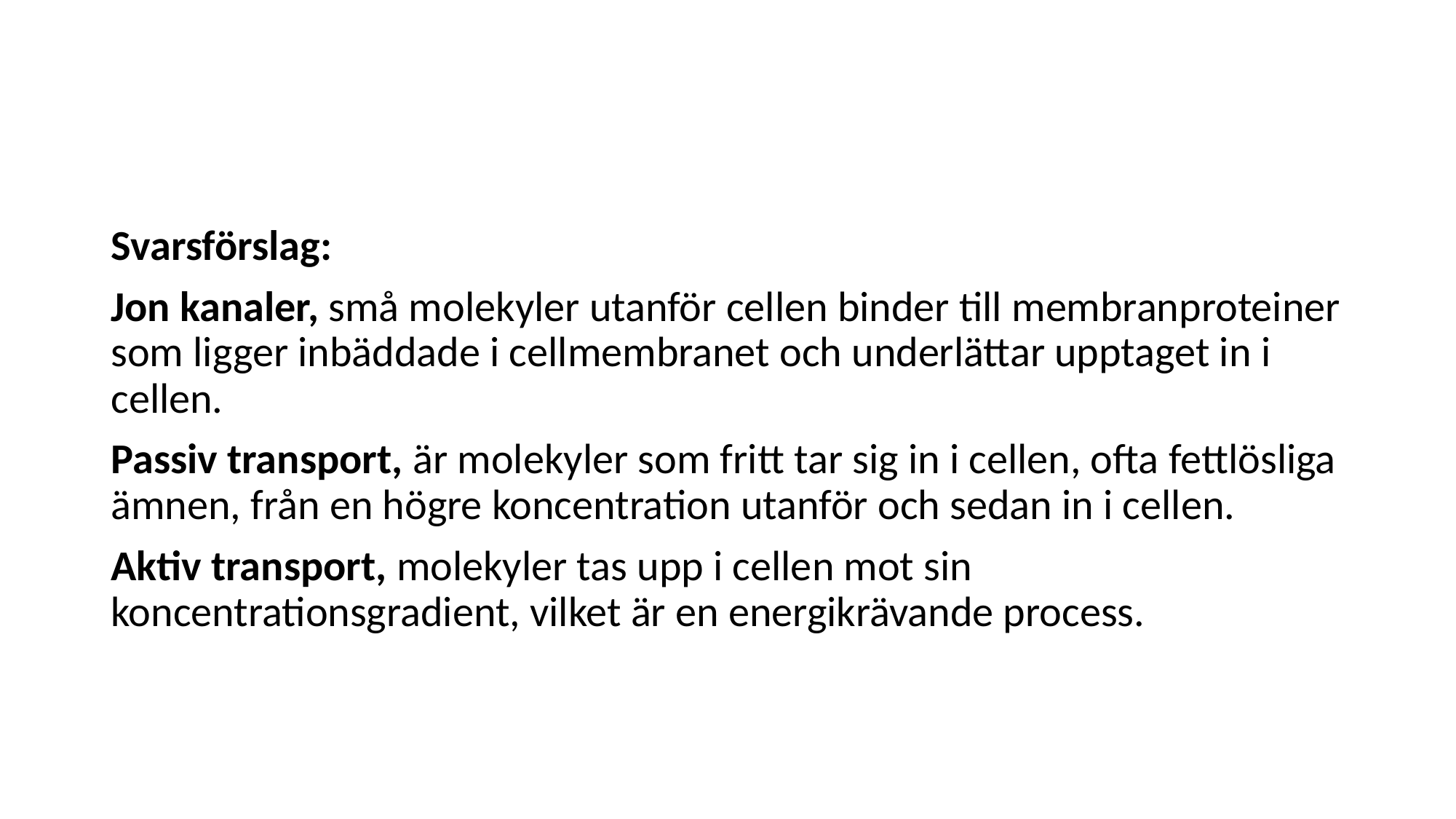

#
Svarsförslag:
Jon kanaler, små molekyler utanför cellen binder till membranproteiner som ligger inbäddade i cellmembranet och underlättar upptaget in i cellen.
Passiv transport, är molekyler som fritt tar sig in i cellen, ofta fettlösliga ämnen, från en högre koncentration utanför och sedan in i cellen.
Aktiv transport, molekyler tas upp i cellen mot sin koncentrationsgradient, vilket är en energikrävande process.